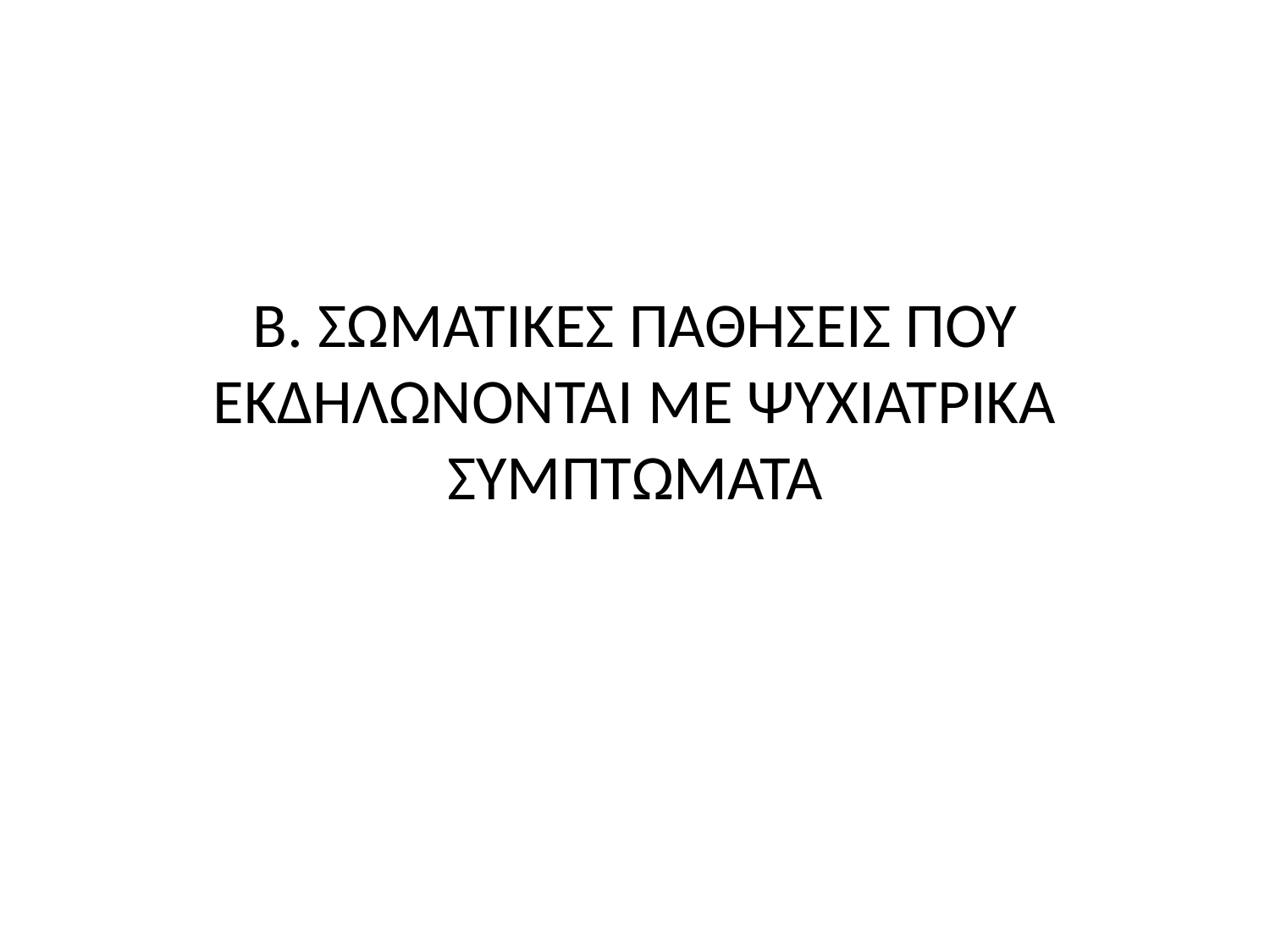

# Β. ΣΩΜΑΤΙΚΕΣ ΠΑΘΗΣΕΙΣ ΠΟΥ ΕΚΔΗΛΩΝΟΝΤΑΙ ΜΕ ΨΥΧΙΑΤΡΙΚΑ ΣΥΜΠΤΩΜΑΤΑ